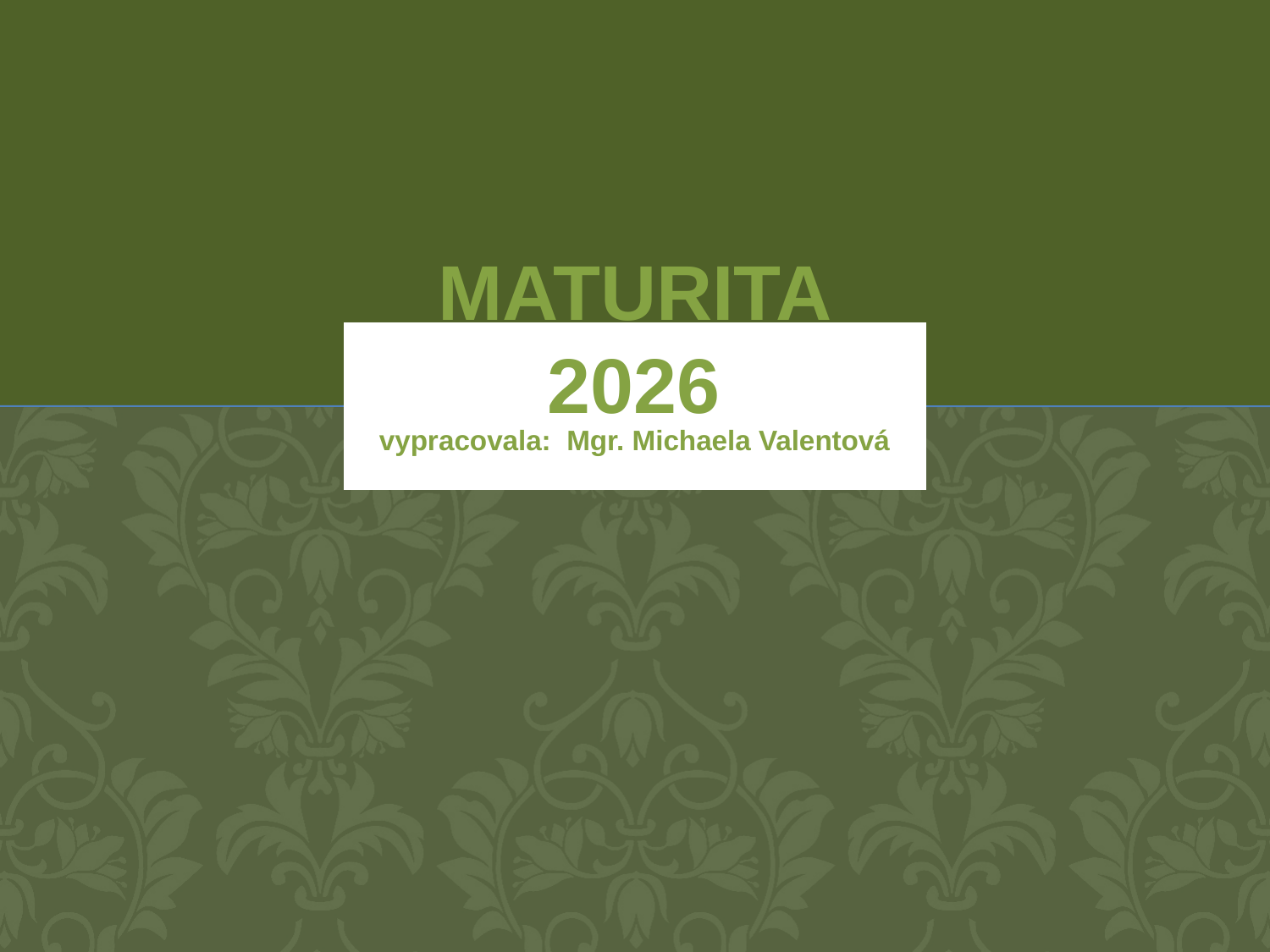

# MATURIta 2026
vypracovala:  Mgr. Michaela Valentová